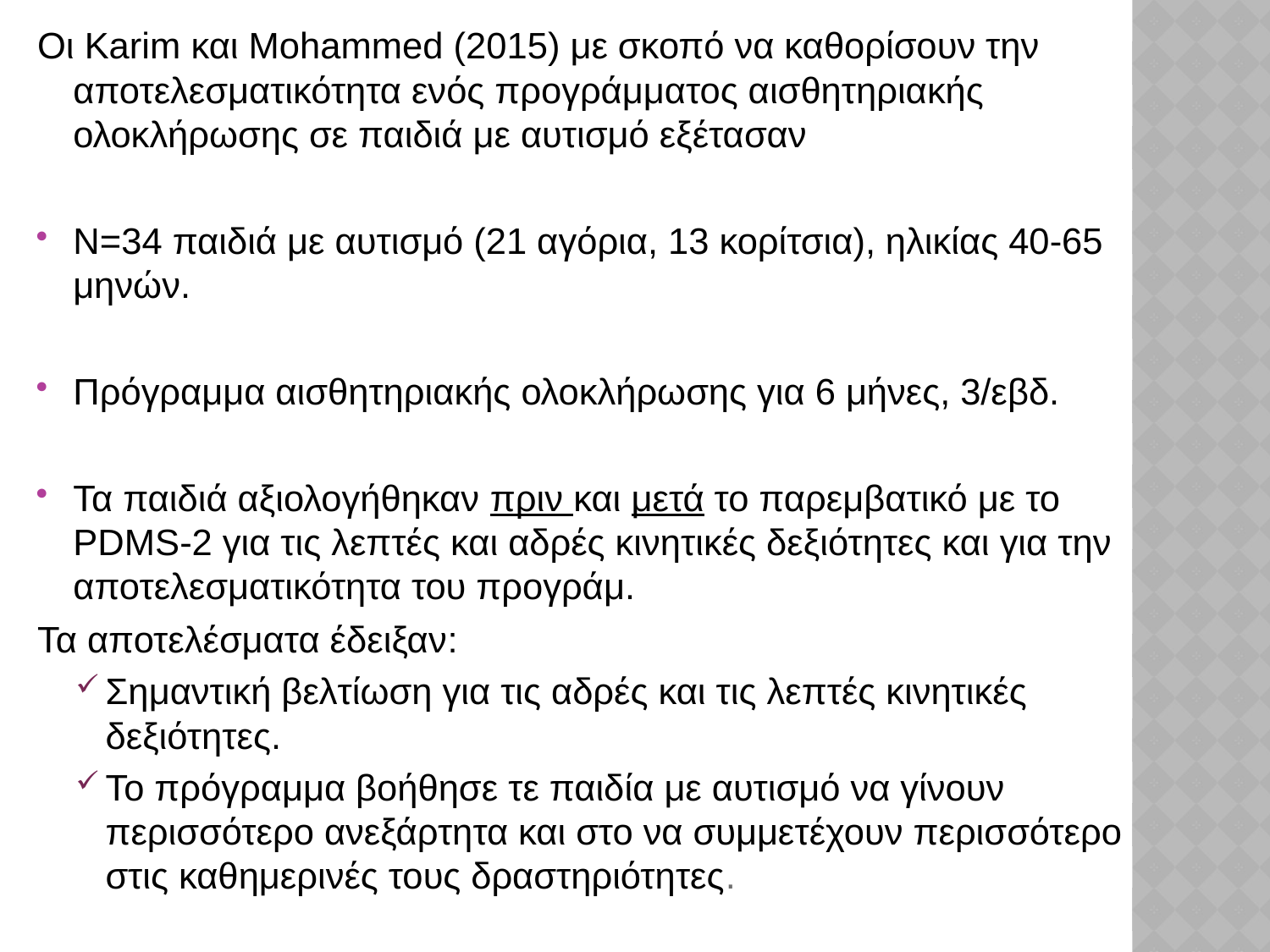

Οι Karim και Mohammed (2015) με σκοπό να καθορίσουν την αποτελεσματικότητα ενός προγράμματος αισθητηριακής ολοκλήρωσης σε παιδιά με αυτισμό εξέτασαν

Ν=34 παιδιά με αυτισμό (21 αγόρια, 13 κορίτσια), ηλικίας 40-65 μηνών.

Πρόγραμμα αισθητηριακής ολοκλήρωσης για 6 μήνες, 3/εβδ.

Τα παιδιά αξιολογήθηκαν πριν και μετά το παρεμβατικό με το PDMS-2 για τις λεπτές και αδρές κινητικές δεξιότητες και για την αποτελεσματικότητα του προγράμ.
Τα αποτελέσματα έδειξαν:
Σημαντική βελτίωση για τις αδρές και τις λεπτές κινητικές δεξιότητες.
Το πρόγραμμα βοήθησε τε παιδία με αυτισμό να γίνουν περισσότερο ανεξάρτητα και στο να συμμετέχουν περισσότερο στις καθημερινές τους δραστηριότητες.